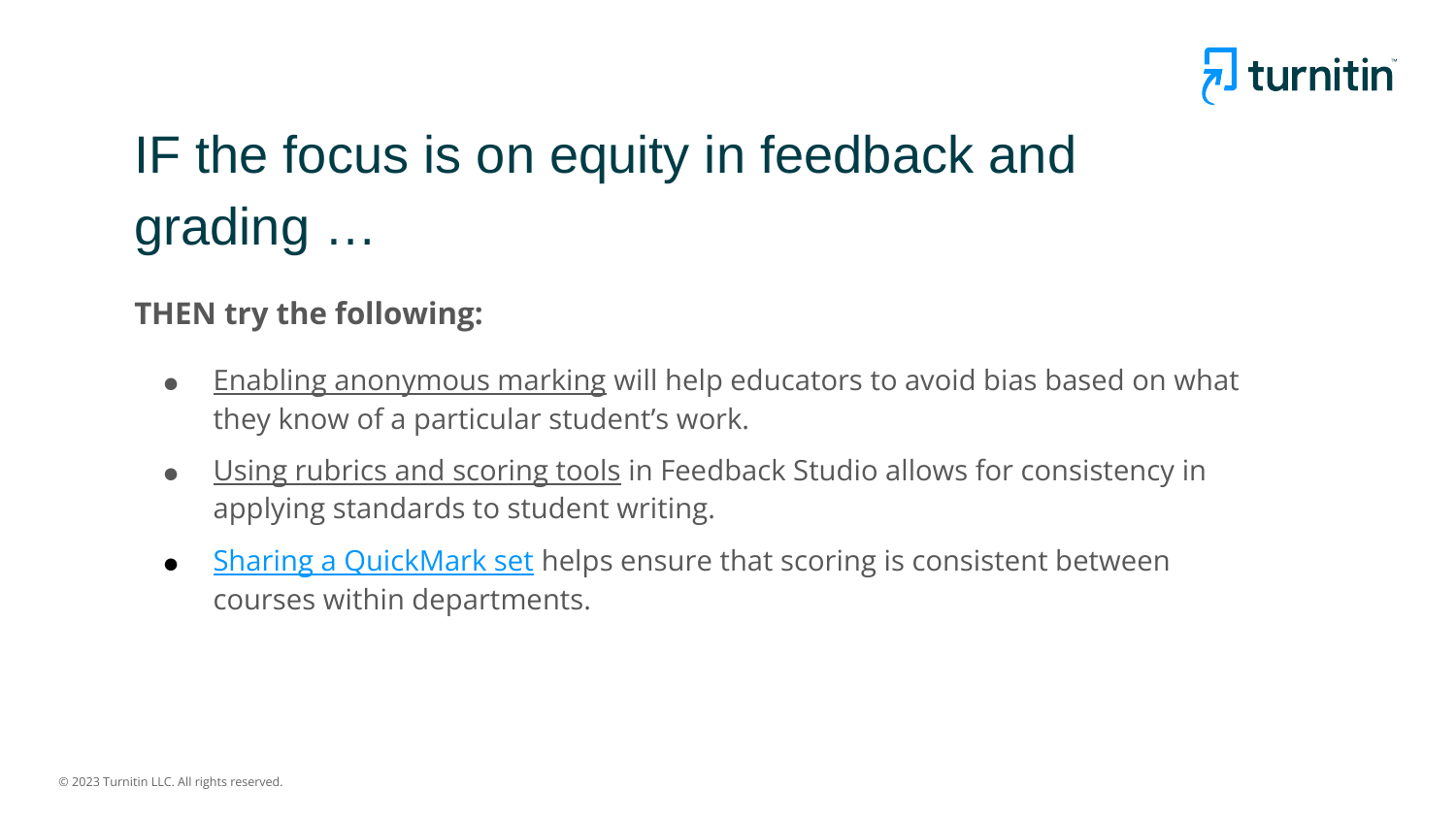

# IF the focus is on equity in feedback and grading …
THEN try the following:
Enabling anonymous marking will help educators to avoid bias based on what they know of a particular student’s work.
Using rubrics and scoring tools in Feedback Studio allows for consistency in applying standards to student writing.
Sharing a QuickMark set helps ensure that scoring is consistent between courses within departments.